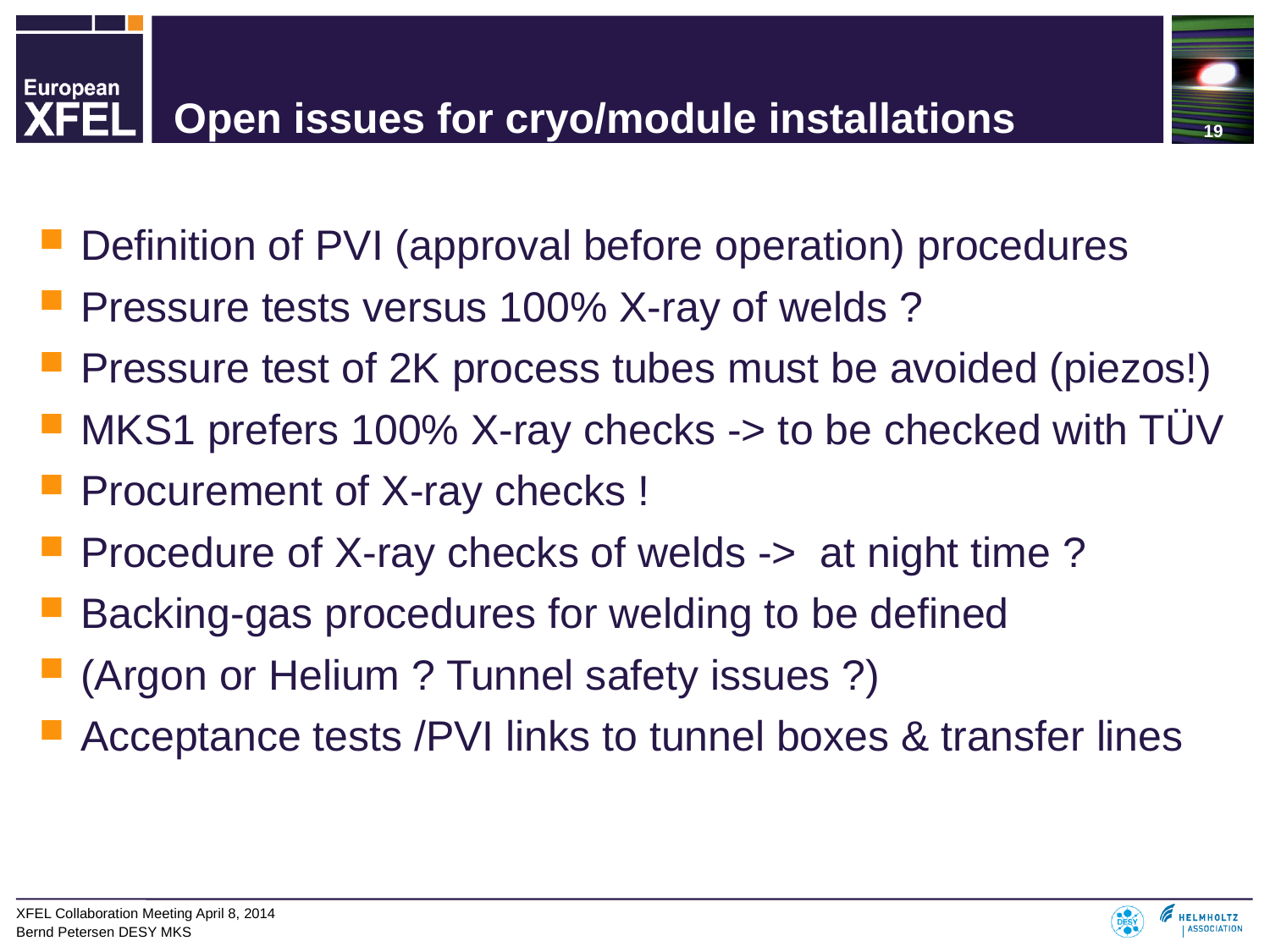

# Open issues for cryo/module installations

Definition of PVI (approval before operation) procedures
Pressure tests versus 100% X-ray of welds ?
Pressure test of 2K process tubes must be avoided (piezos!)
MKS1 prefers 100% X-ray checks -> to be checked with TÜV
Procurement of X-ray checks !
Procedure of X-ray checks of welds ->  at night time ?
Backing-gas procedures for welding to be defined
(Argon or Helium ? Tunnel safety issues ?)
Acceptance tests /PVI links to tunnel boxes & transfer lines